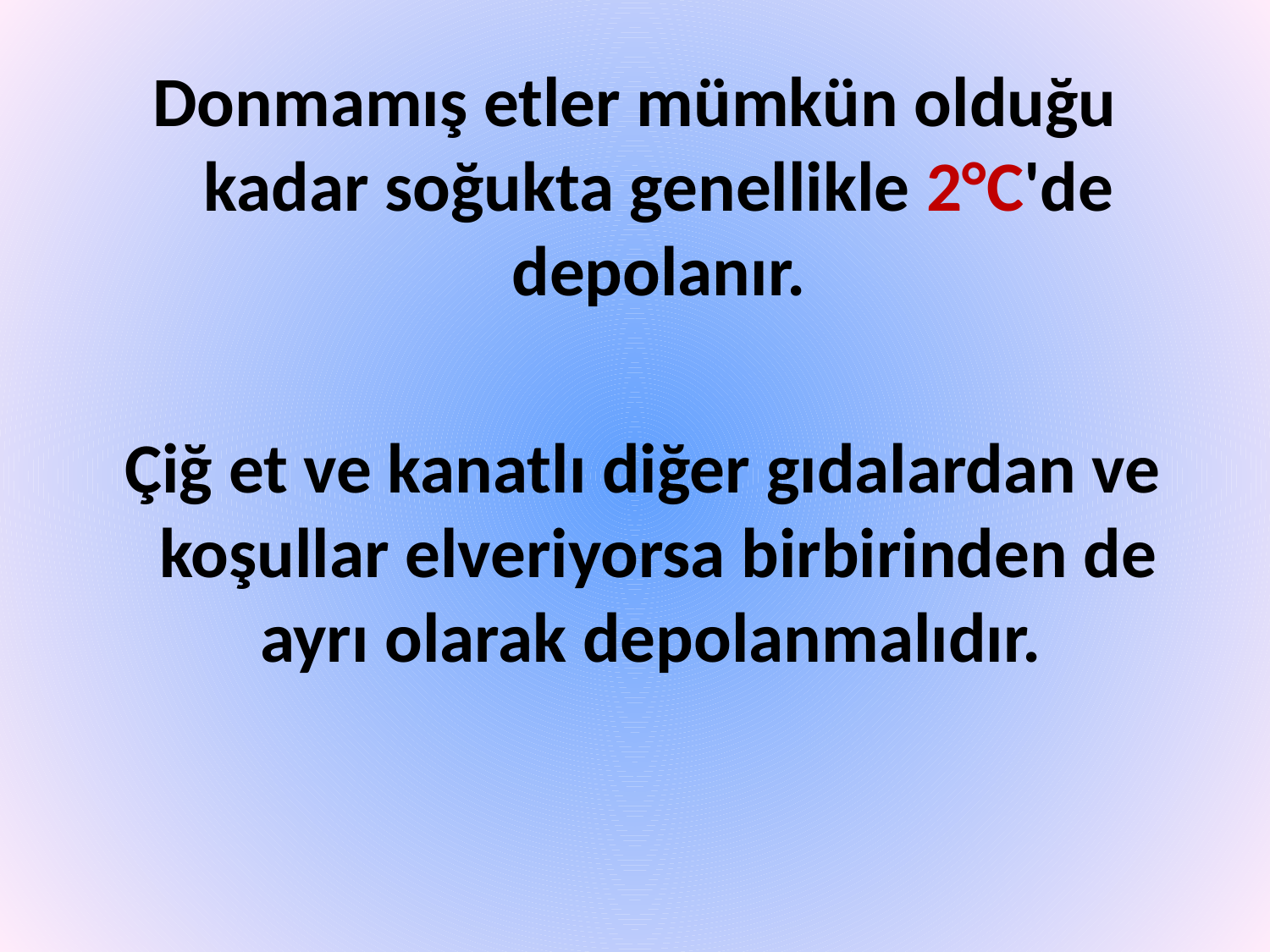

Donmamış etler mümkün olduğu kadar soğukta genellikle 2°C'de depolanır.

 Çiğ et ve kanatlı diğer gıdalardan ve koşullar elveriyorsa birbirinden de ayrı olarak depolanmalıdır.